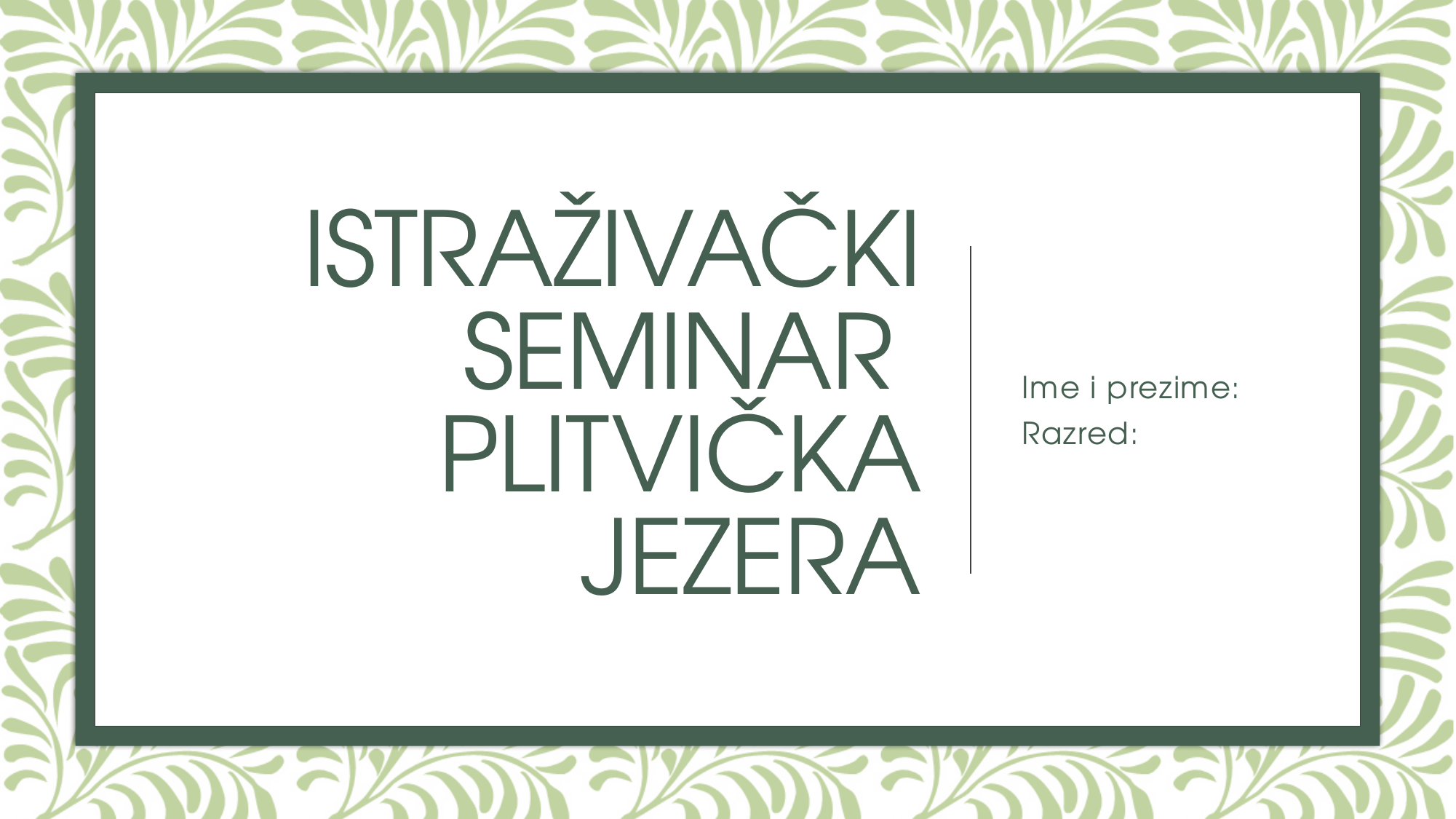

# Istraživački seminar PLITVIČKA JEZERA
Ime i prezime:
Razred: